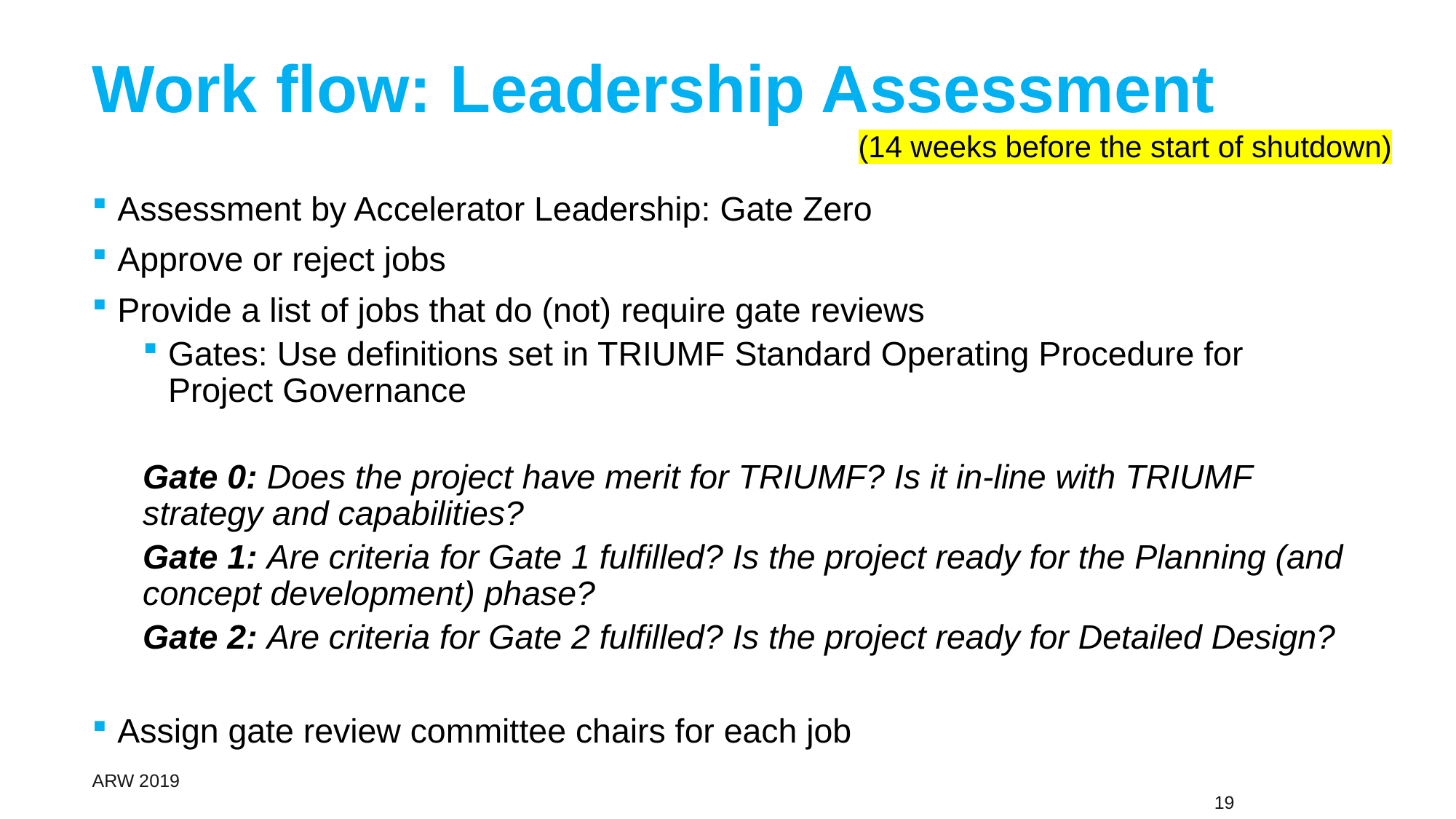

# Work flow: Leadership Assessment
(14 weeks before the start of shutdown)

Assessment by Accelerator Leadership: Gate Zero
Approve or reject jobs
Provide a list of jobs that do (not) require gate reviews
Gates: Use definitions set in TRIUMF Standard Operating Procedure for Project Governance

Gate 0: Does the project have merit for TRIUMF? Is it in-line with TRIUMF strategy and capabilities?
Gate 1: Are criteria for Gate 1 fulfilled? Is the project ready for the Planning (and concept development) phase?
Gate 2: Are criteria for Gate 2 fulfilled? Is the project ready for Detailed Design?

Assign gate review committee chairs for each job